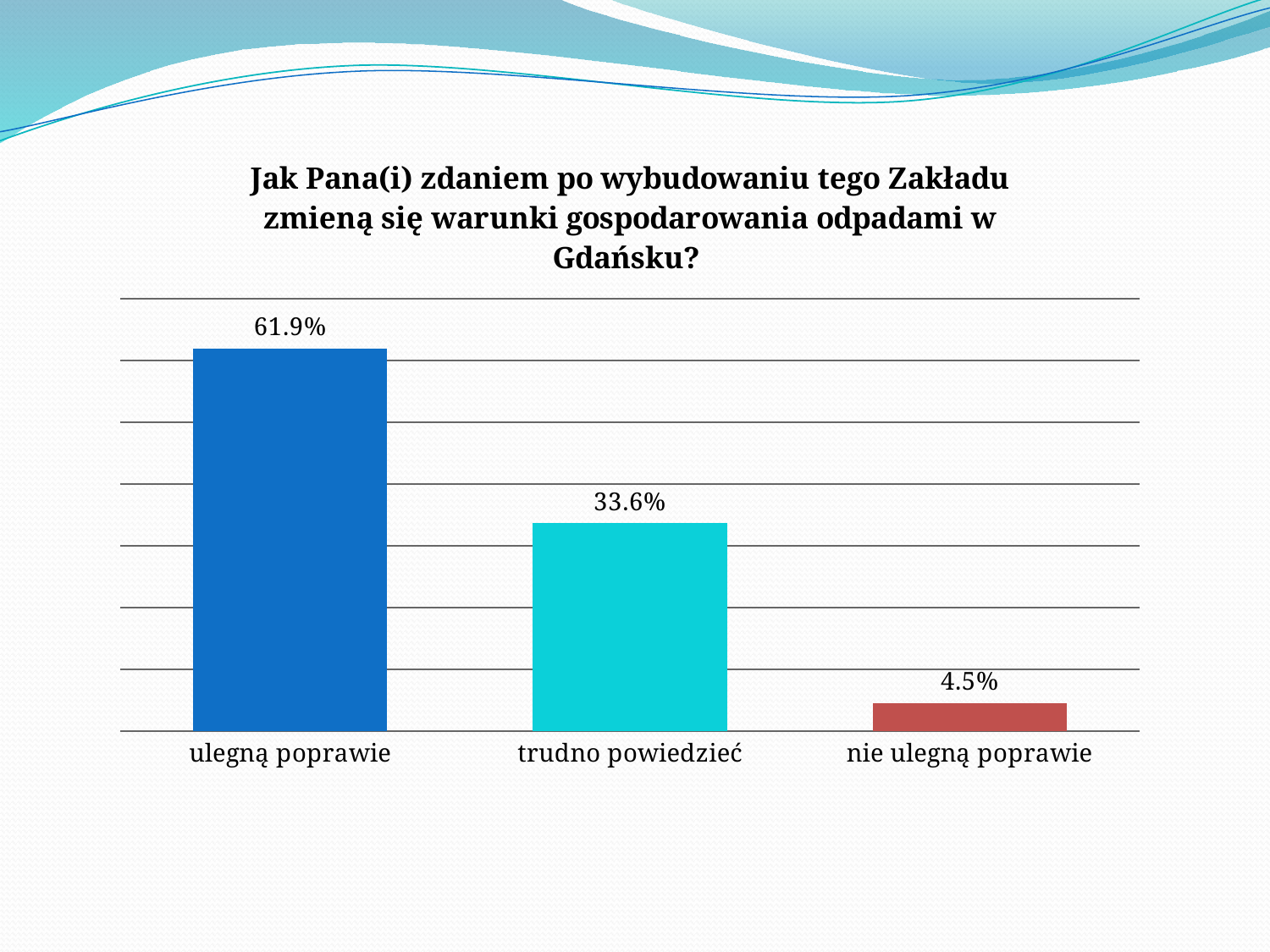

### Chart: Jak Pana(i) zdaniem po wybudowaniu tego Zakładu zmieną się warunki gospodarowania odpadami w Gdańsku?

| Category |  |
|---|---|
| ulegną poprawie | 0.619 |
| trudno powiedzieć | 0.336 |
| nie ulegną poprawie | 0.045 |